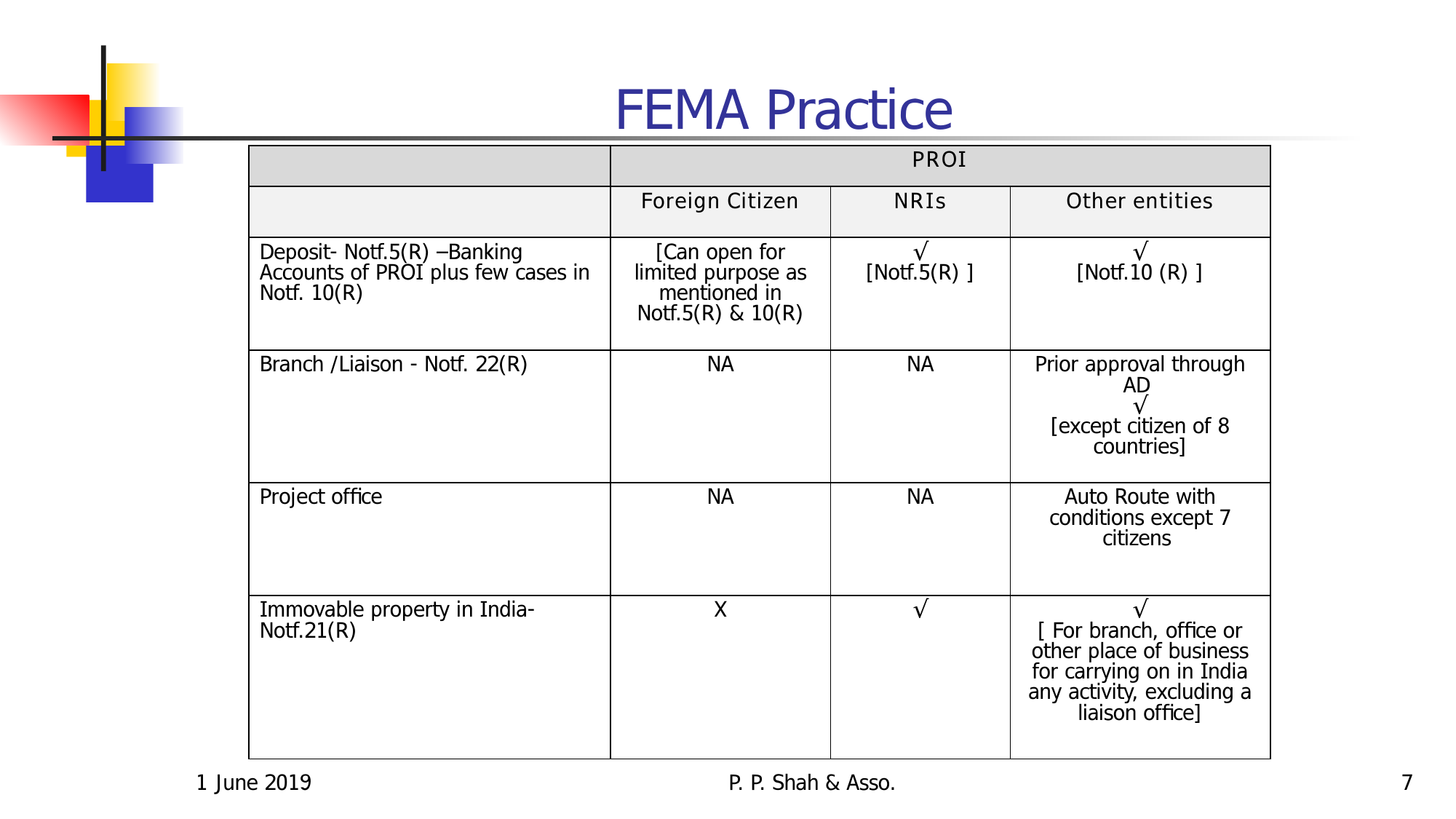

# FEMA Practice
|  | PROI |  |  |
| --- | --- | --- | --- |
|  | Foreign Citizen | NRIs | Other entities |
| Deposit- Notf.5(R) –Banking Accounts of PROI plus few cases in Notf. 10(R) | [Can open for limited purpose as mentioned in Notf.5(R) & 10(R) | √ [Notf.5(R) ] | √ [Notf.10 (R) ] |
| Branch /Liaison - Notf. 22(R) | NA | NA | Prior approval through AD √ [except citizen of 8 countries] |
| Project office | NA | NA | Auto Route with conditions except 7 citizens |
| Immovable property in India- Notf.21(R) | X | √ | √ [ For branch, office or other place of business for carrying on in India any activity, excluding a liaison office] |
1 June 2019
P. P. Shah & Asso.
7